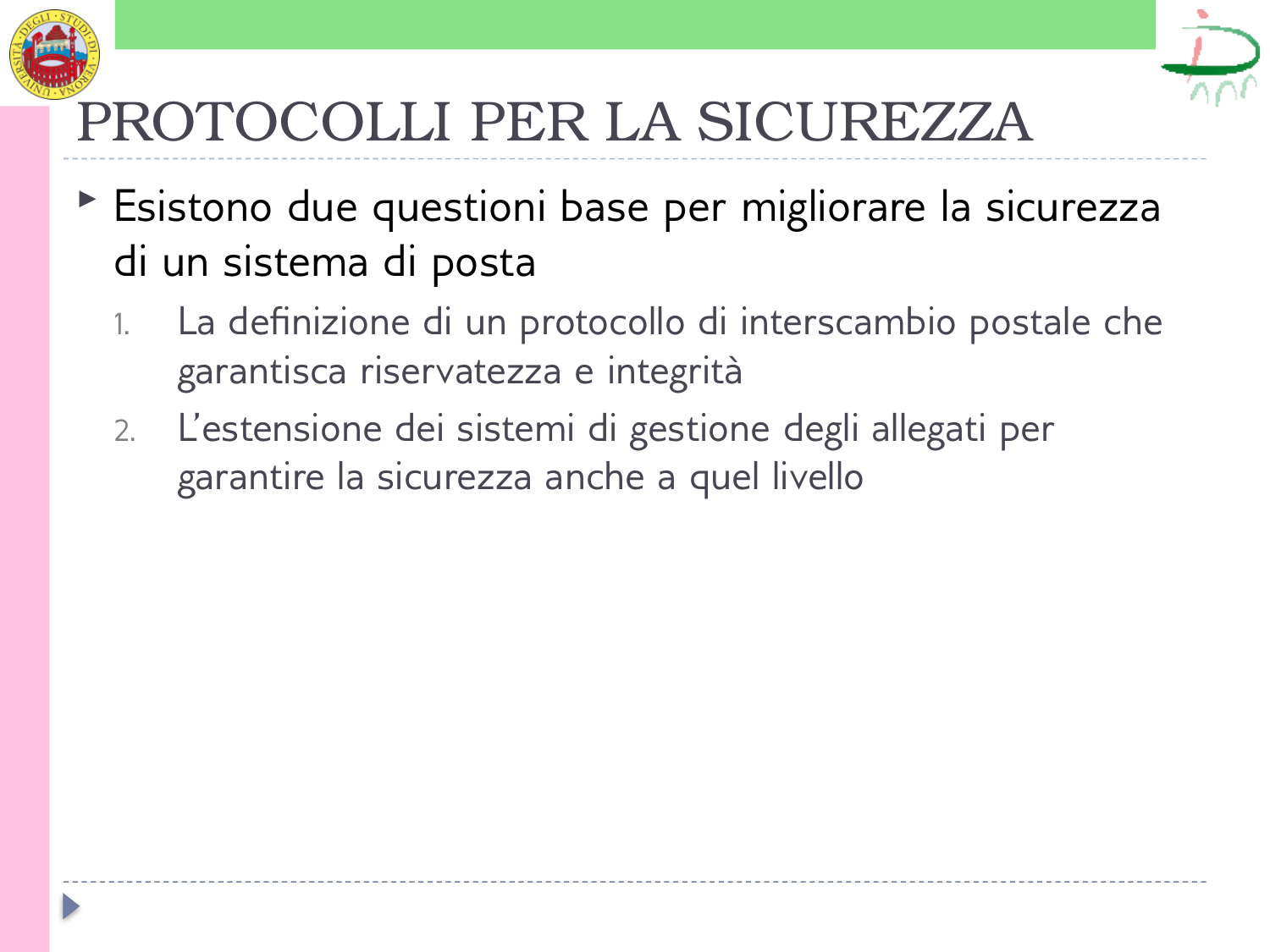

# PROTOCOLLI PER LA SICUREZZA
Esistono due questioni base per migliorare la sicurezza di un sistema di posta
La definizione di un protocollo di interscambio postale che garantisca riservatezza e integrità
L’estensione dei sistemi di gestione degli allegati per garantire la sicurezza anche a quel livello